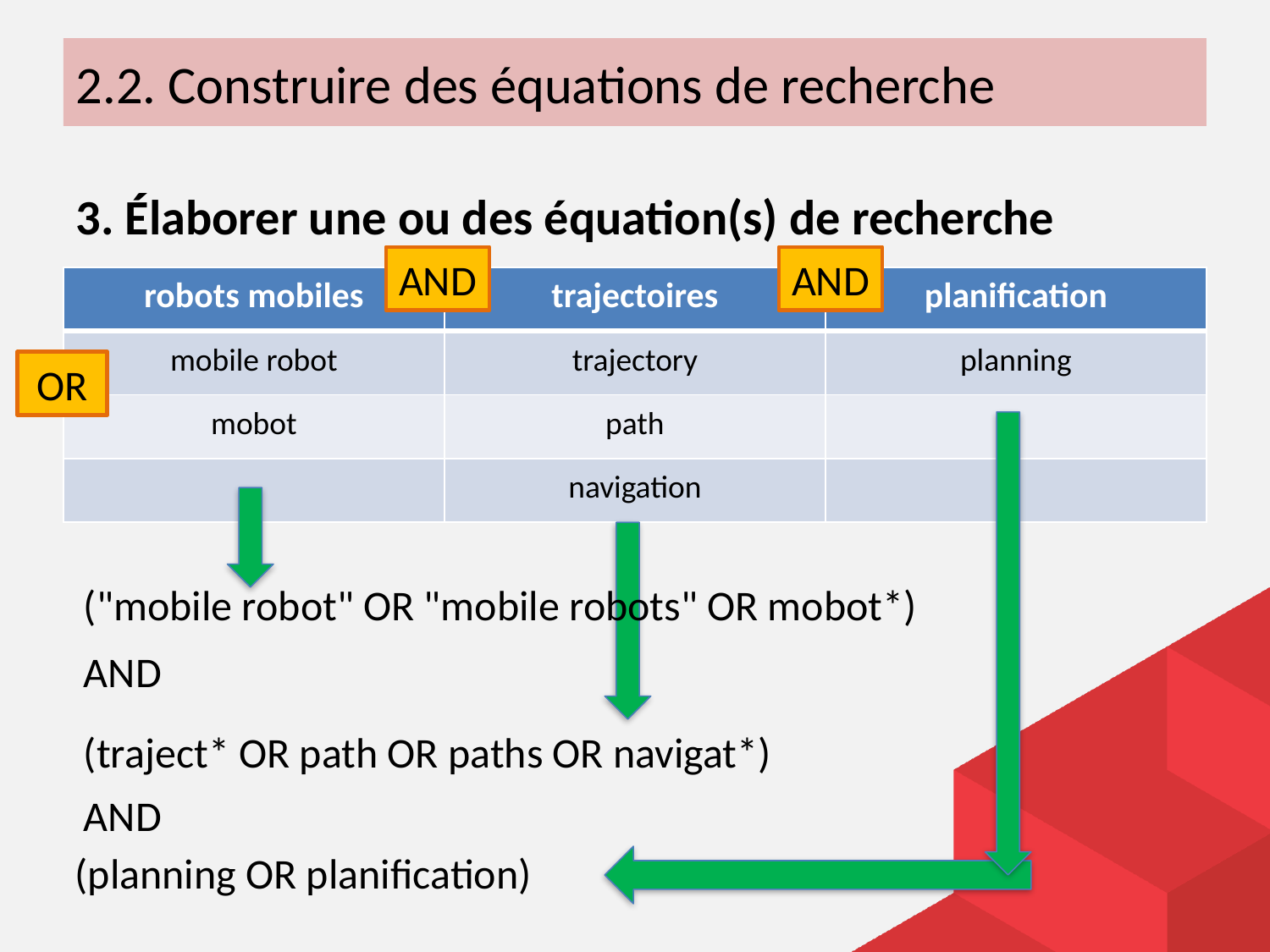

2.2. Construire des équations de recherche
3. Élaborer une ou des équation(s) de recherche

AND
AND
| robots mobiles | trajectoires | planification |
| --- | --- | --- |
| mobile robot | trajectory | planning |
| mobot | path |  |
|  | navigation |  |
OR

("mobile robot" OR "mobile robots" OR mobot*)
AND
(traject* OR path OR paths OR navigat*)
AND
(planning OR planification)